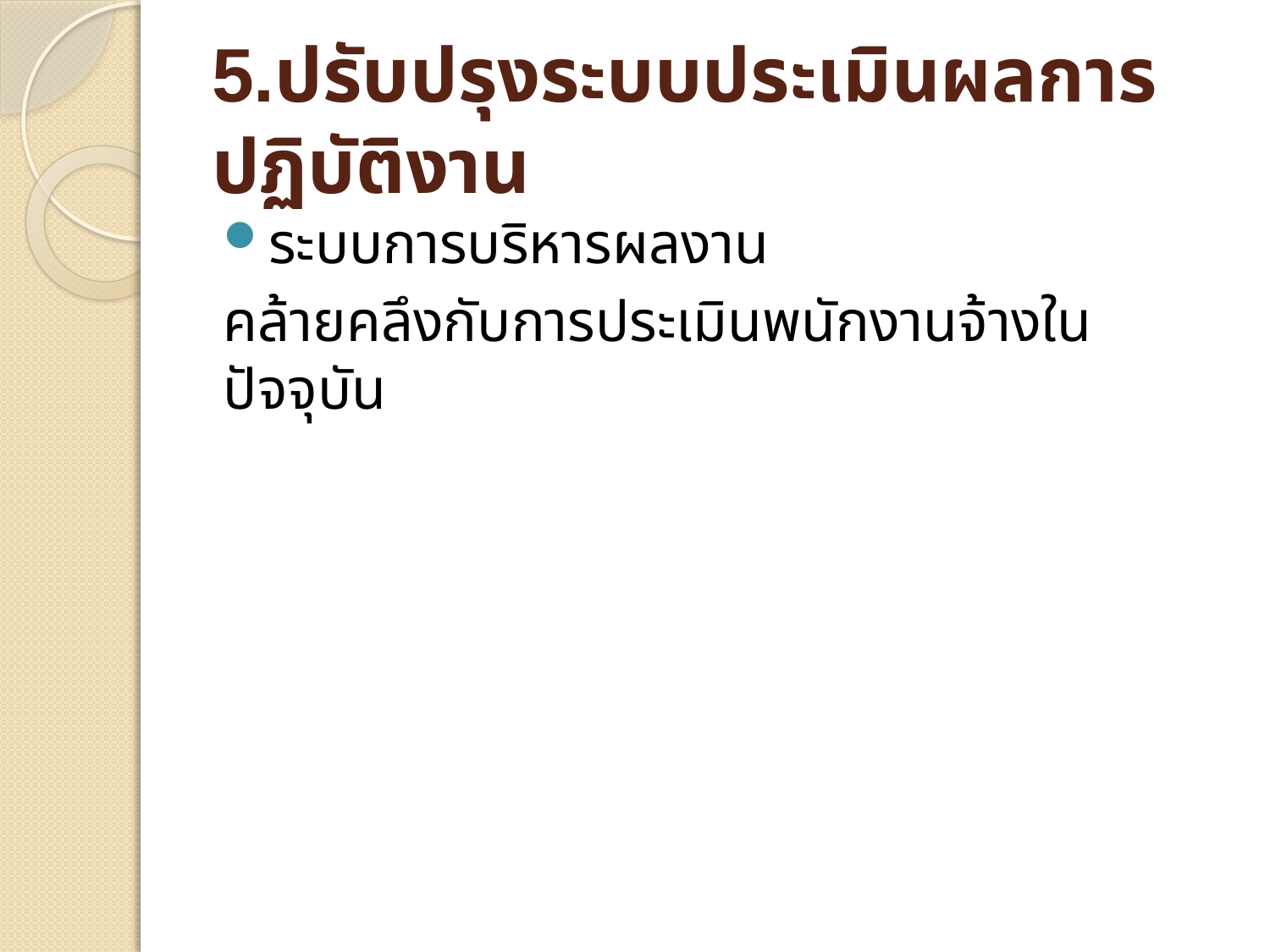

# 5.ปรับปรุงระบบประเมินผลการปฏิบัติงาน
ระบบการบริหารผลงาน
คล้ายคลึงกับการประเมินพนักงานจ้างในปัจจุบัน